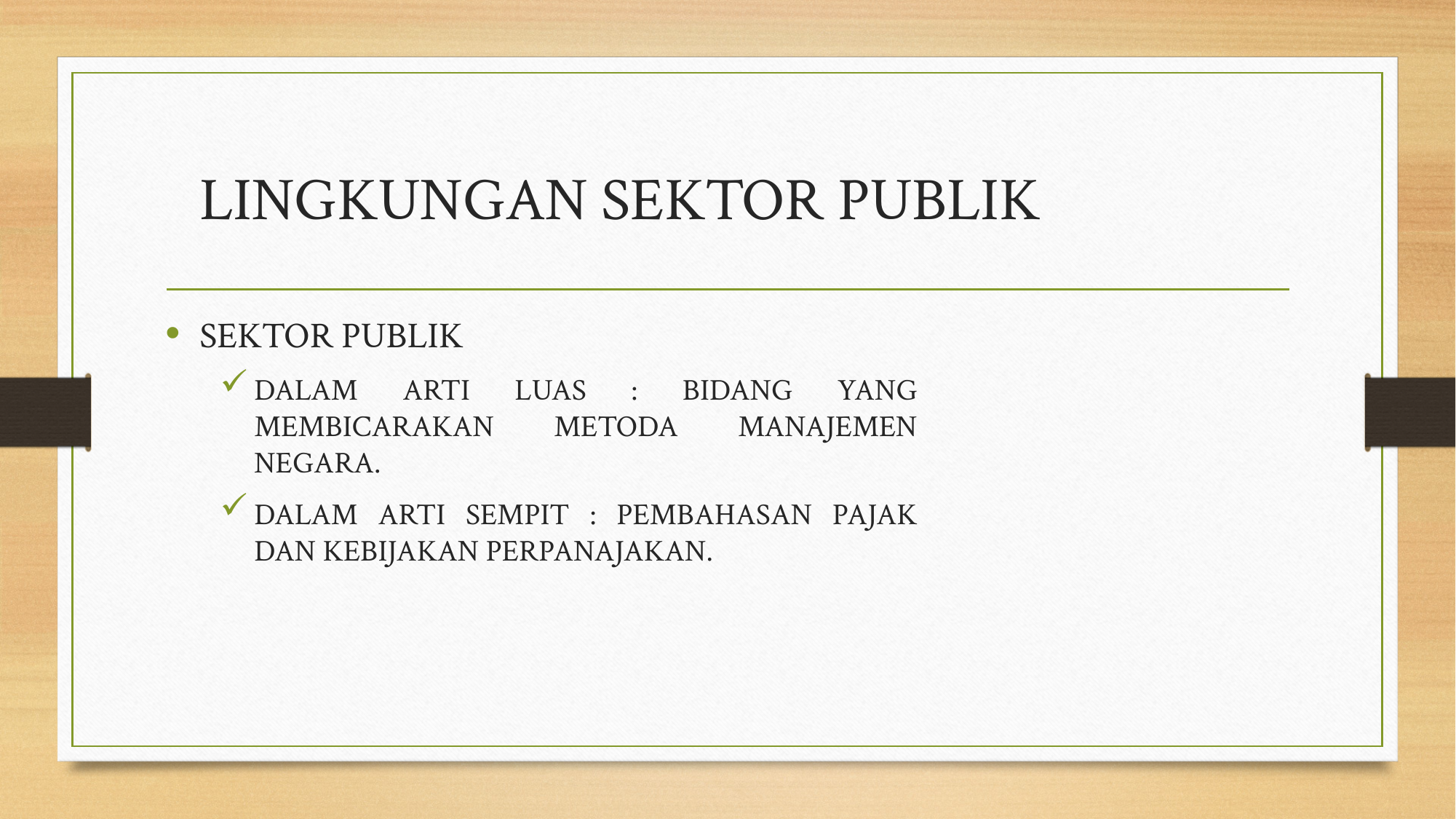

# LINGKUNGAN SEKTOR PUBLIK
SEKTOR PUBLIK
DALAM ARTI LUAS : BIDANG YANG MEMBICARAKAN METODA MANAJEMEN NEGARA.
DALAM ARTI SEMPIT : PEMBAHASAN PAJAK DAN KEBIJAKAN PERPANAJAKAN.